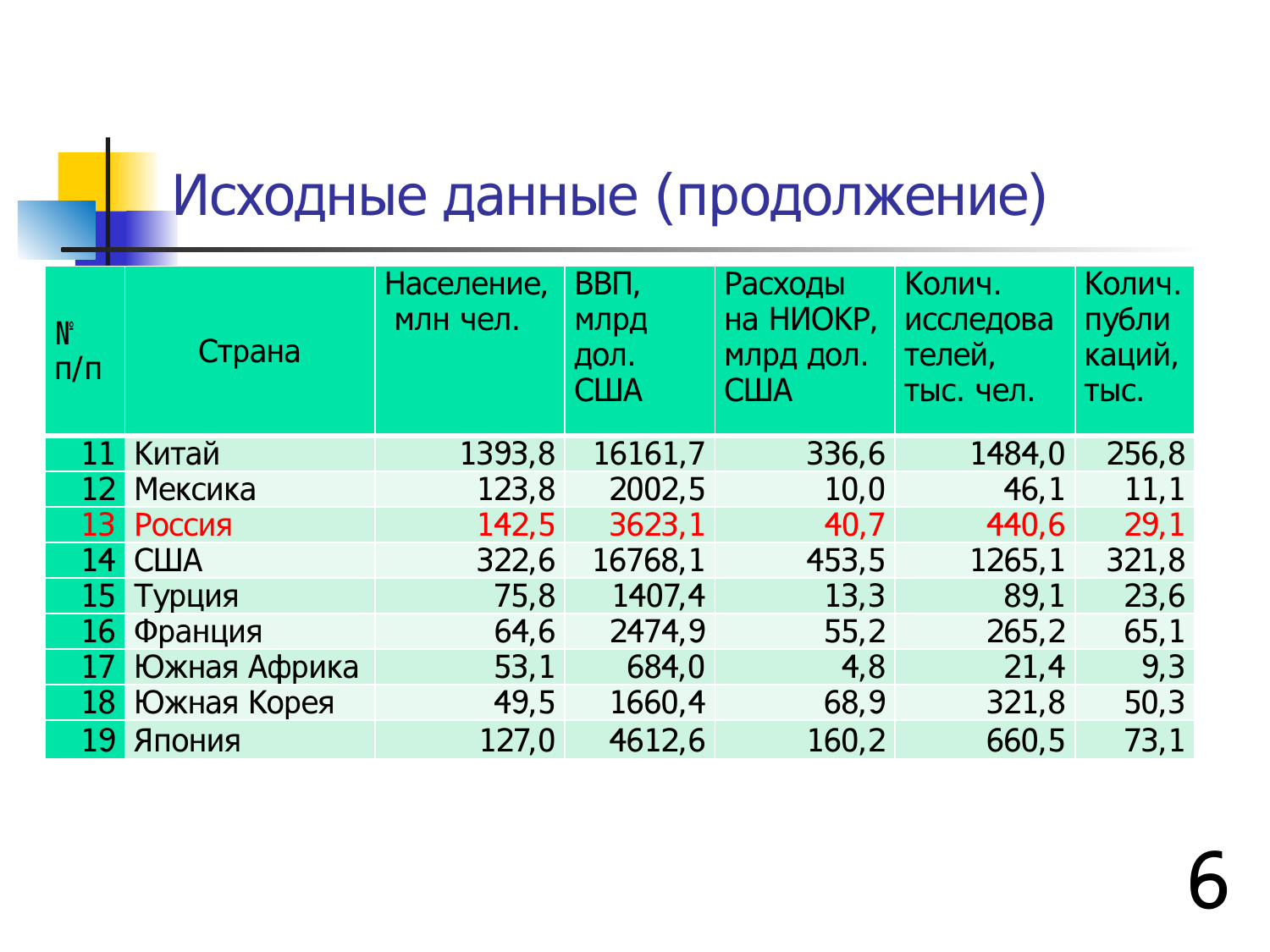

# Исходные данные (продолжение)
| № п/п | Страна | Население, млн чел. | ВВП, млрд дол. США | Расходы на НИОКР, млрд дол. США | Колич. исследователей, тыс. чел. | Колич. публикаций, тыс. |
| --- | --- | --- | --- | --- | --- | --- |
| 11 | Китай | 1393,8 | 16161,7 | 336,6 | 1484,0 | 256,8 |
| 12 | Мексика | 123,8 | 2002,5 | 10,0 | 46,1 | 11,1 |
| 13 | Россия | 142,5 | 3623,1 | 40,7 | 440,6 | 29,1 |
| 14 | США | 322,6 | 16768,1 | 453,5 | 1265,1 | 321,8 |
| 15 | Турция | 75,8 | 1407,4 | 13,3 | 89,1 | 23,6 |
| 16 | Франция | 64,6 | 2474,9 | 55,2 | 265,2 | 65,1 |
| 17 | Южная Африка | 53,1 | 684,0 | 4,8 | 21,4 | 9,3 |
| 18 | Южная Корея | 49,5 | 1660,4 | 68,9 | 321,8 | 50,3 |
| 19 | Япония | 127,0 | 4612,6 | 160,2 | 660,5 | 73,1 |
6